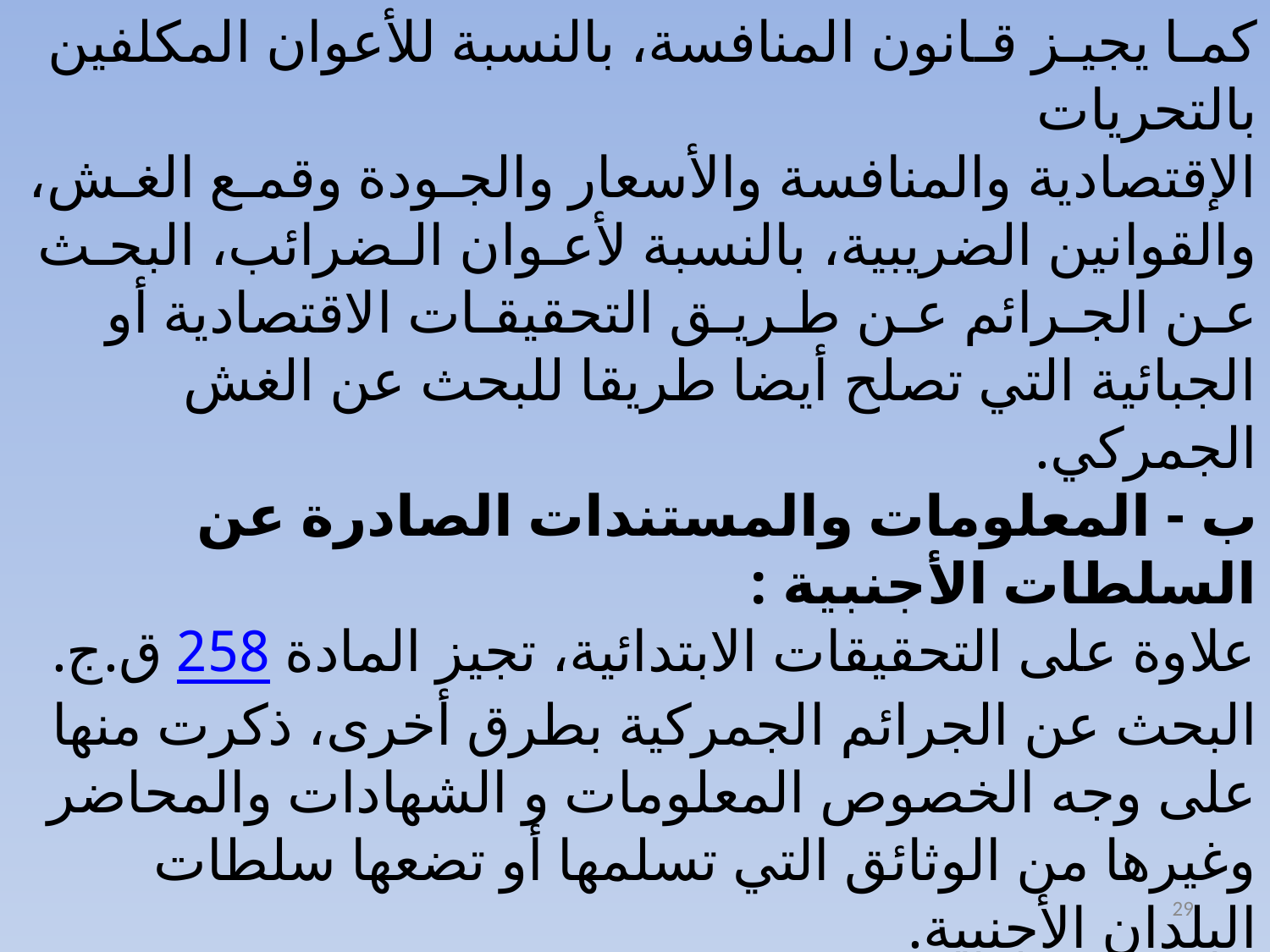

كمـا يجيـز قـانون المنافسة، بالنسبة للأعوان المكلفين بالتحريات
الإقتصادية والمنافسة والأسعار والجـودة وقمـع الغـش، والقوانين الضريبية، بالنسبة لأعـوان الـضرائب، البحـث عـن الجـرائم عـن طـريـق التحقيقـات الاقتصادية أو الجبائية التي تصلح أيضا طريقا للبحث عن الغش الجمركي.
ب - المعلومات والمستندات الصادرة عن السلطات الأجنبية :
علاوة على التحقيقات الابتدائية، تجيز المادة 258 ق.ج. البحث عن الجرائم الجمركية بطرق أخرى، ذكرت منها على وجه الخصوص المعلومات و الشهادات والمحاضر وغيرها من الوثائق التي تسلمها أو تضعها سلطات البلدان الأجنبية.
وتعتبر المعلومات والمستندات الصادرة عن السلطات الأجنبية في
هذا الإطار، طريقا آخرا من طرق البحث عن الجرائم الجمركية .
ويقصد بالسلطات الأجنبية الجهات الرسمية في البلدان الأجنبية
29